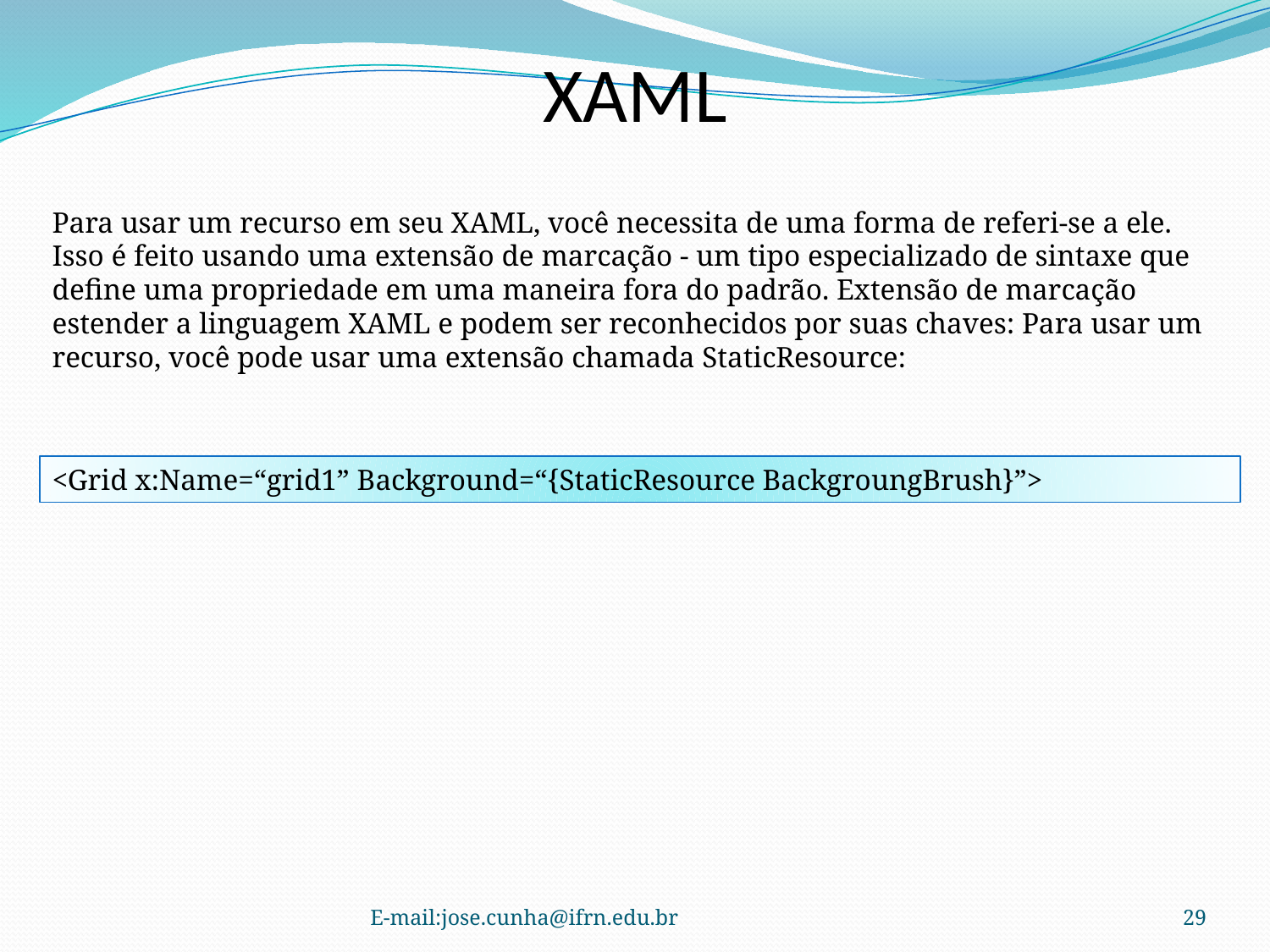

XAML
Para usar um recurso em seu XAML, você necessita de uma forma de referi-se a ele. Isso é feito usando uma extensão de marcação - um tipo especializado de sintaxe que define uma propriedade em uma maneira fora do padrão. Extensão de marcação estender a linguagem XAML e podem ser reconhecidos por suas chaves: Para usar um recurso, você pode usar uma extensão chamada StaticResource:
<Grid x:Name=“grid1” Background=“{StaticResource BackgroungBrush}”>
E-mail:jose.cunha@ifrn.edu.br
29